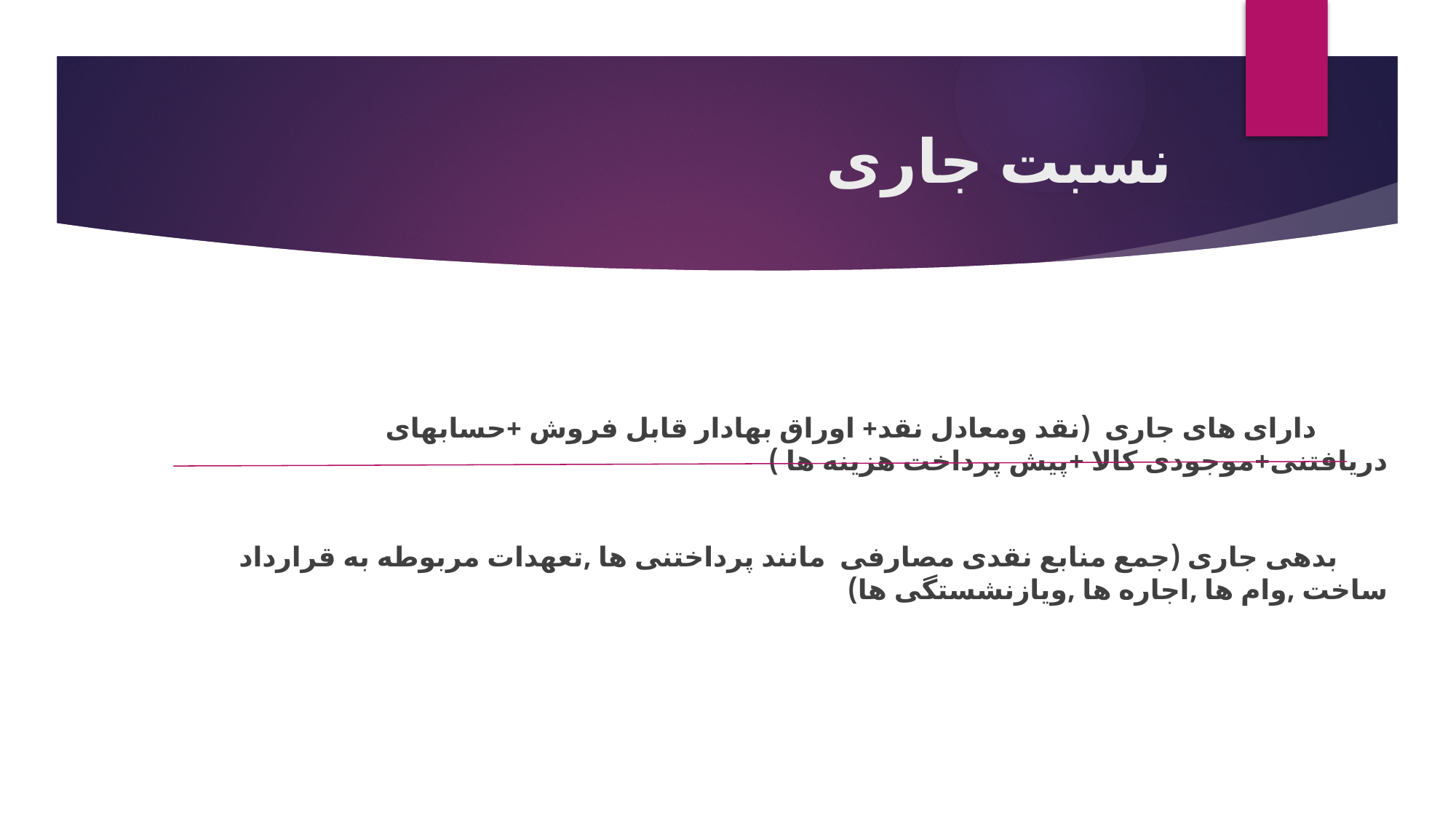

# نسبت جاری

          دارای های جاری  (نقد ومعادل نقد+ اوراق بهادار قابل فروش +حسابهای دریافتنی+موجودی کالا +پیش پرداخت هزینه ها )

       بدهی جاری (جمع منابع نقدی مصارفی  مانند پرداختنی ها ,تعهدات مربوطه به قرارداد ساخت ,وام ها ,اجاره ها ,ویازنشستگی ها)